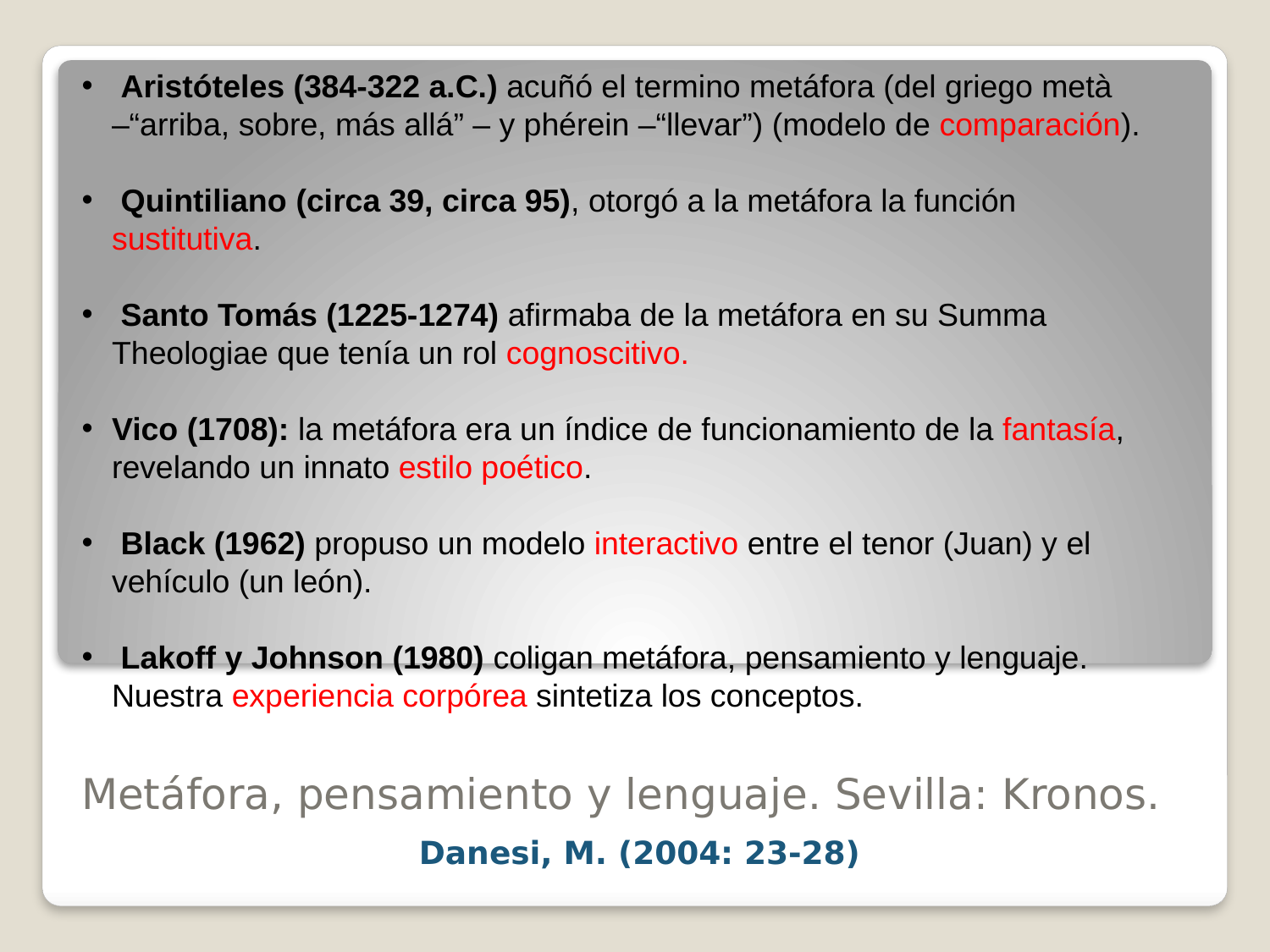

Aristóteles (384-322 a.C.) acuñó el termino metáfora (del griego metà –“arriba, sobre, más allá” – y phérein –“llevar”) (modelo de comparación).

 Quintiliano (circa 39, circa 95), otorgó a la metáfora la función sustitutiva.

 Santo Tomás (1225-1274) afirmaba de la metáfora en su Summa Theologiae que tenía un rol cognoscitivo.

Vico (1708): la metáfora era un índice de funcionamiento de la fantasía, revelando un innato estilo poético.

 Black (1962) propuso un modelo interactivo entre el tenor (Juan) y el vehículo (un león).

 Lakoff y Johnson (1980) coligan metáfora, pensamiento y lenguaje. Nuestra experiencia corpórea sintetiza los conceptos.

# Metáfora, pensamiento y lenguaje. Sevilla: Kronos.
Danesi, M. (2004: 23-28)